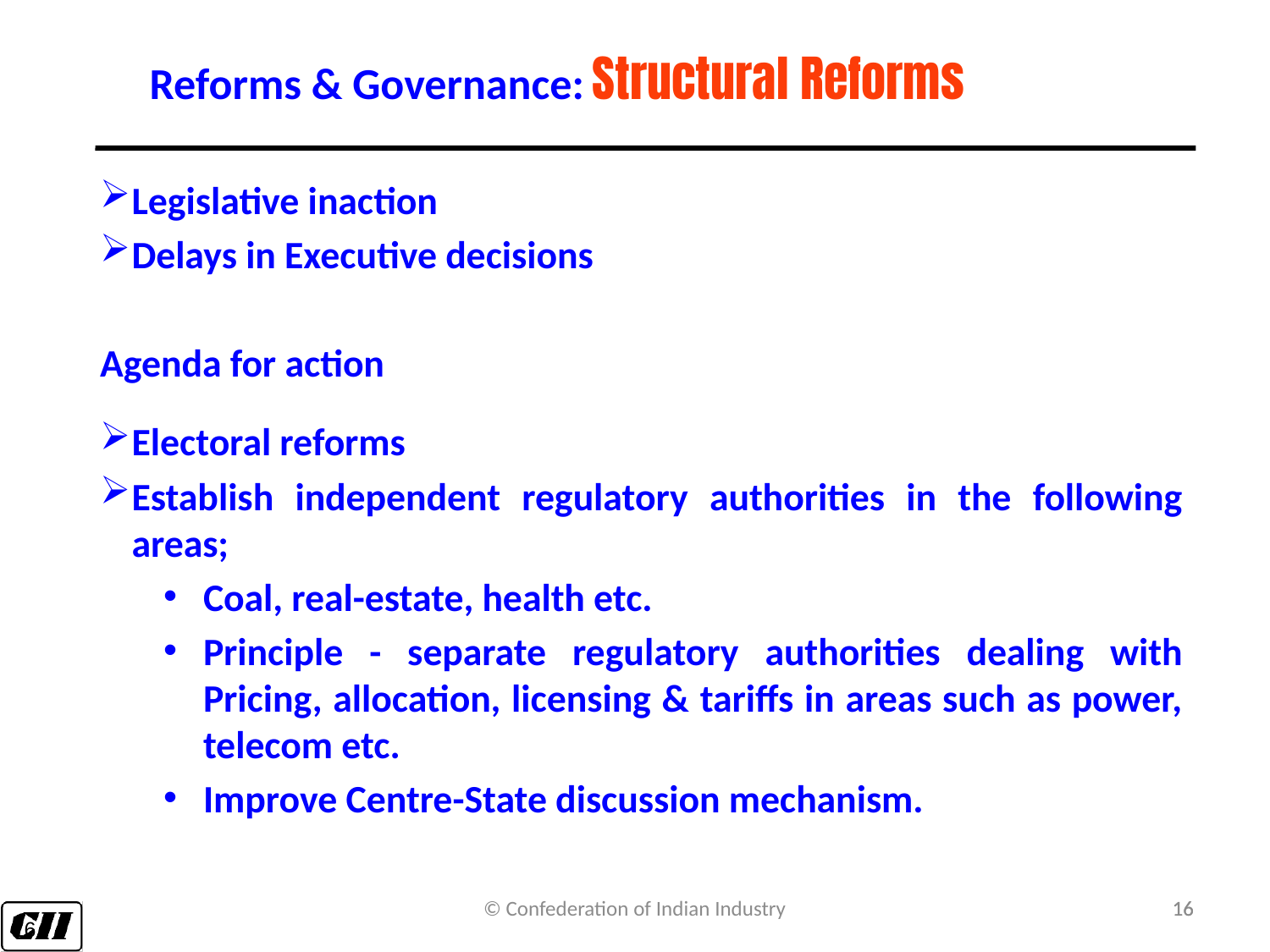

Reforms & Governance: Structural Reforms

Legislative inaction
Delays in Executive decisions

Agenda for action

Electoral reforms
Establish independent regulatory authorities in the following areas;
Coal, real-estate, health etc.
Principle - separate regulatory authorities dealing with Pricing, allocation, licensing & tariffs in areas such as power, telecom etc.
Improve Centre-State discussion mechanism.

© Confederation of Indian Industry
16
16
16